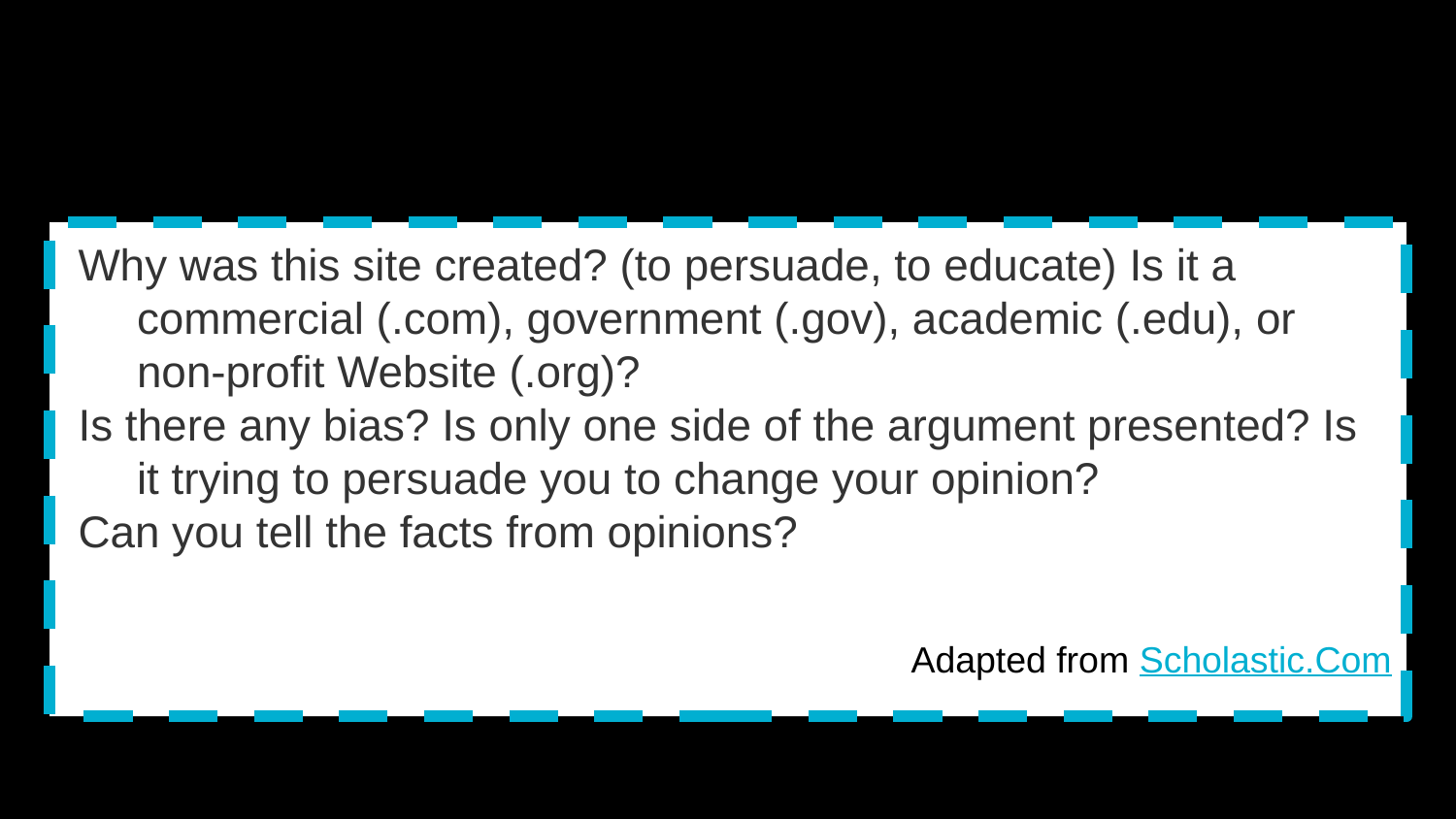

# Think about this….
Why was this site created? (to persuade, to educate) Is it a commercial (.com), government (.gov), academic (.edu), or non-profit Website (.org)?
Is there any bias? Is only one side of the argument presented? Is it trying to persuade you to change your opinion?
Can you tell the facts from opinions?

Adapted from Scholastic.Com